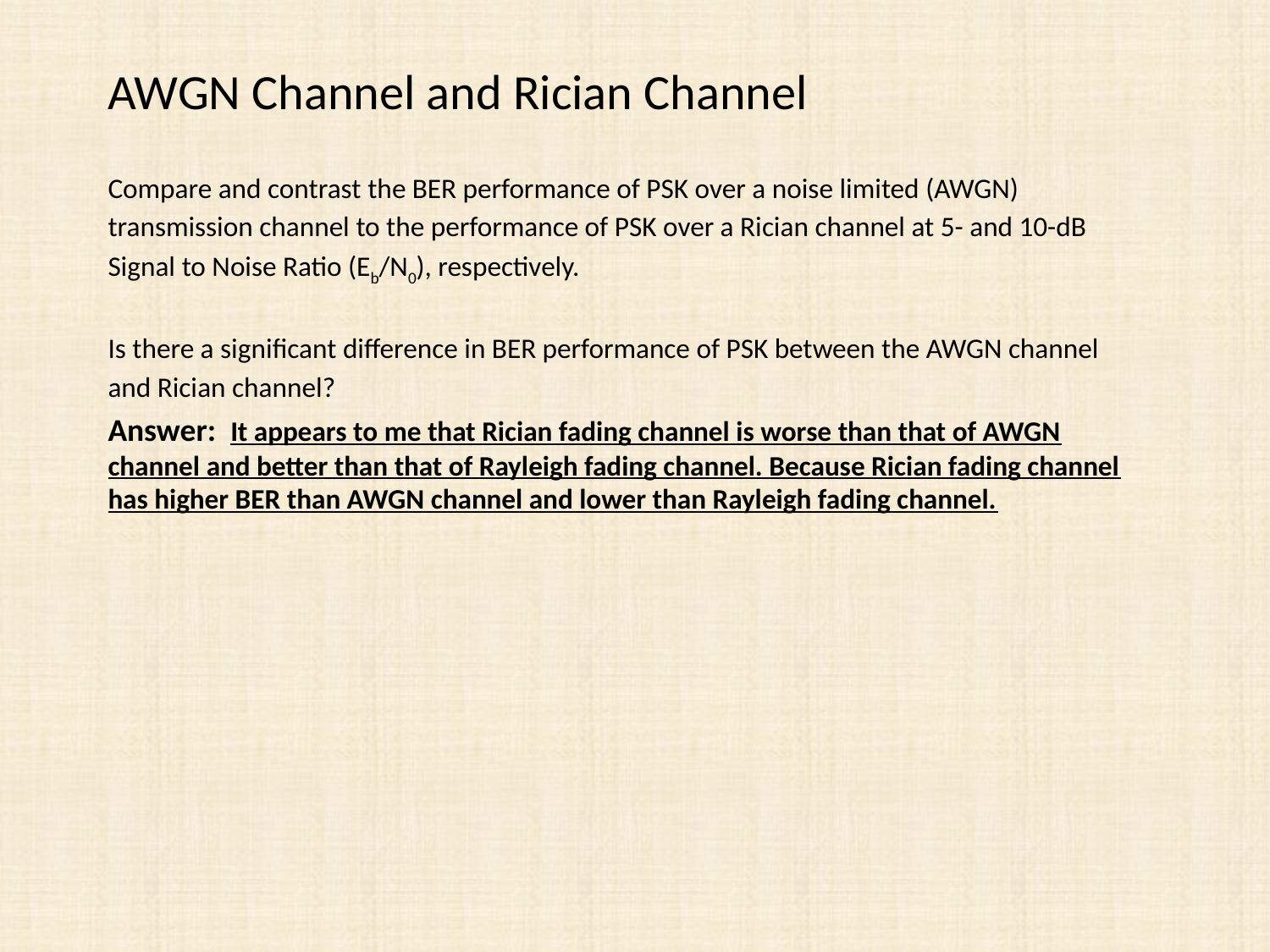

AWGN Channel and Rician Channel
Compare and contrast the BER performance of PSK over a noise limited (AWGN) transmission channel to the performance of PSK over a Rician channel at 5- and 10-dB Signal to Noise Ratio (Eb/N0), respectively.

Is there a significant difference in BER performance of PSK between the AWGN channel and Rician channel?
Answer:  It appears to me that Rician fading channel is worse than that of AWGN channel and better than that of Rayleigh fading channel. Because Rician fading channel has higher BER than AWGN channel and lower than Rayleigh fading channel.